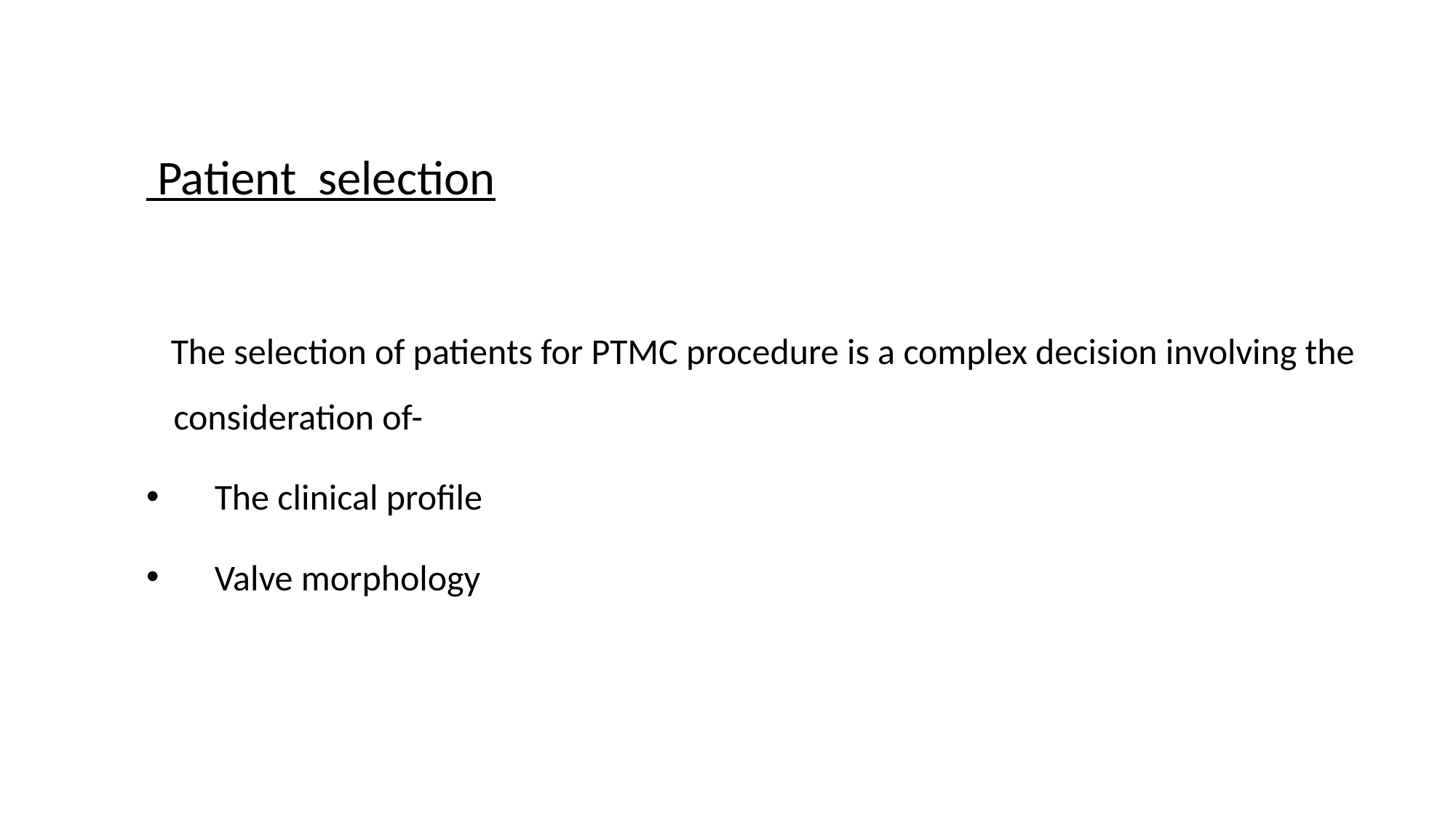

# Patient  selection
   The selection of patients for PTMC procedure is a complex decision involving the consideration of-
     The clinical profile
     Valve morphology